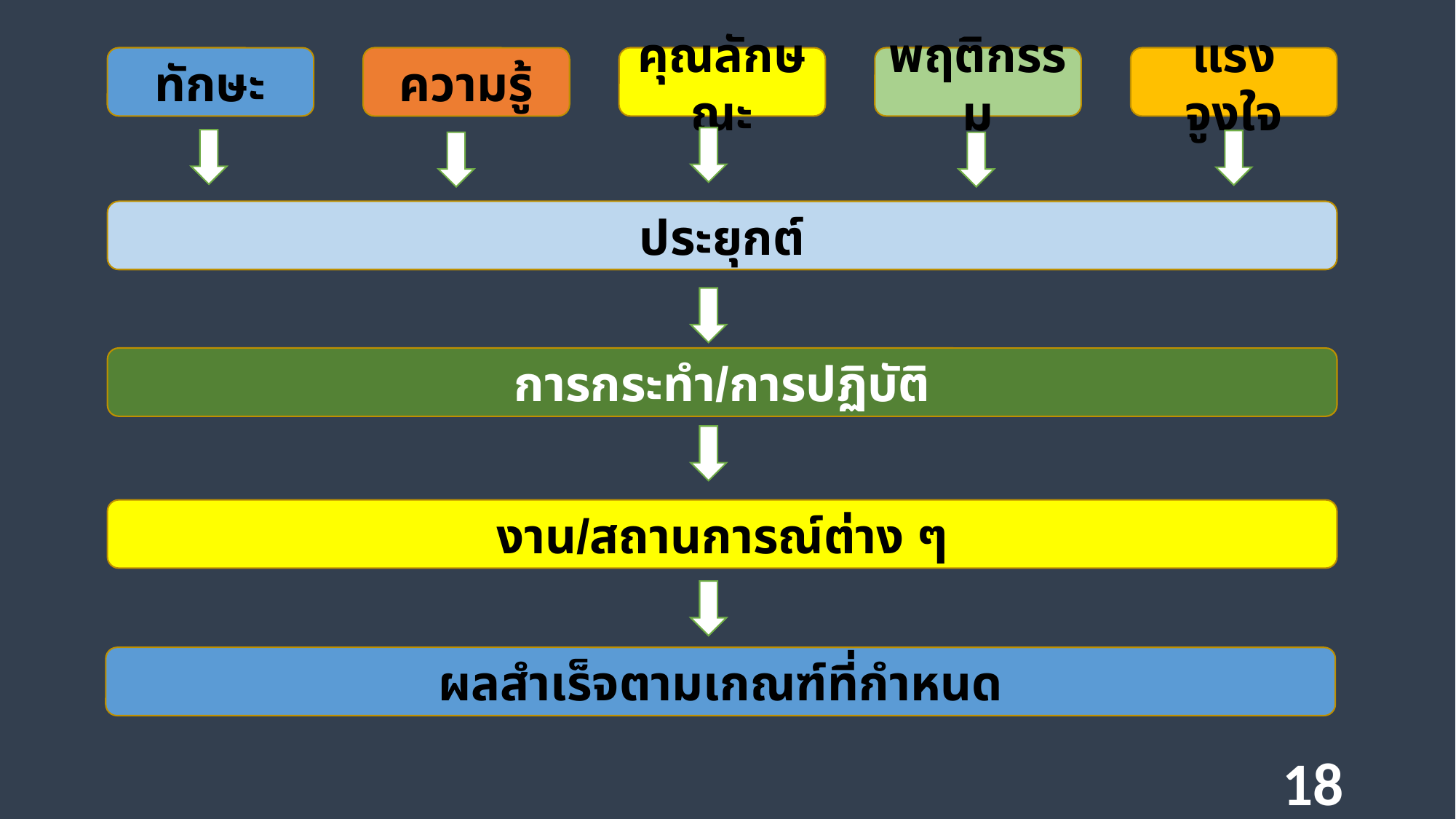

แรงจูงใจ
พฤติกรรม
ทักษะ
ความรู้
คุณลักษณะ

ประยุกต์

การกระทำ/การปฏิบัติ

งาน/สถานการณ์ต่าง ๆ

ผลสำเร็จตามเกณฑ์ที่กำหนด
18